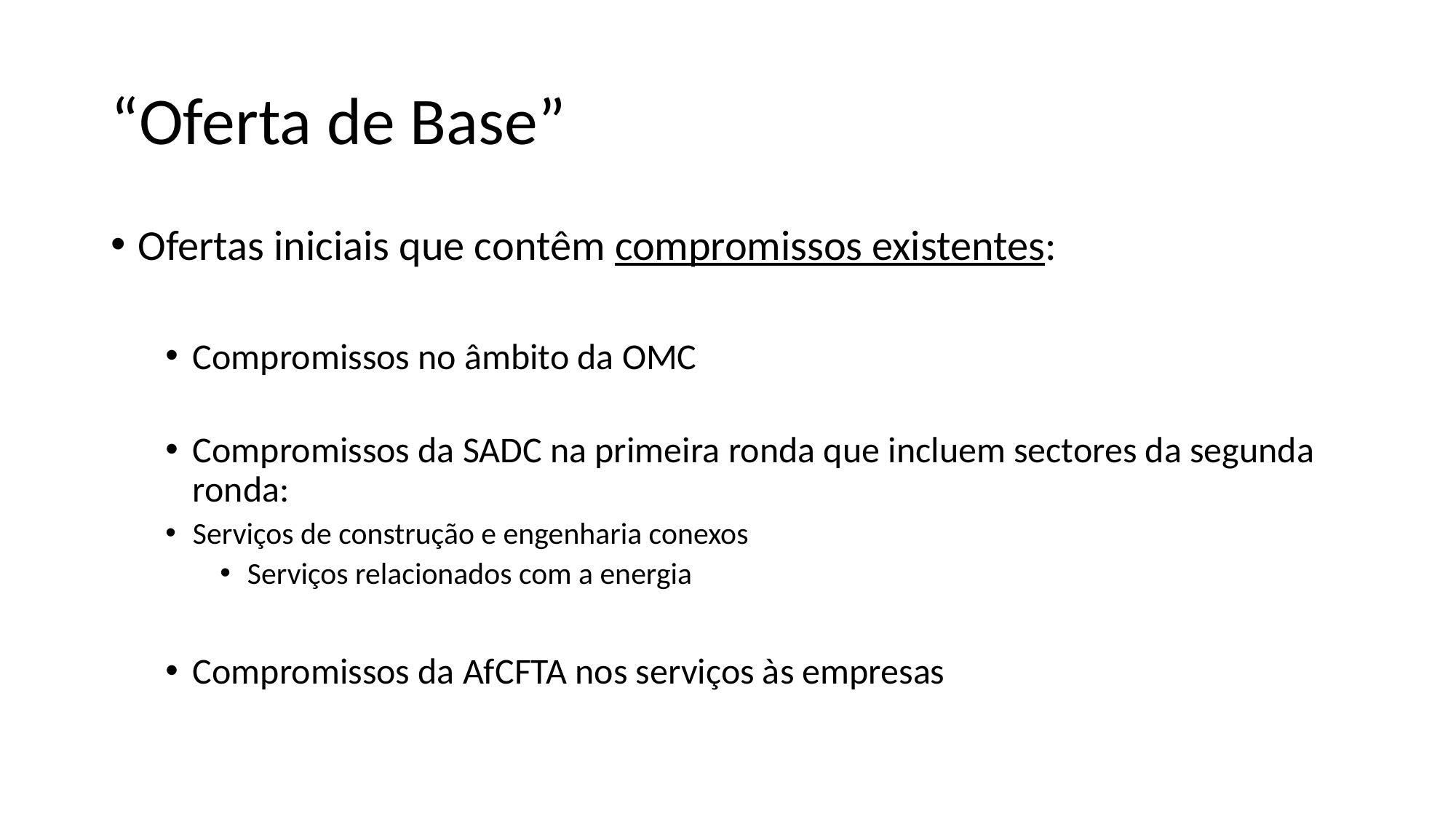

# “Oferta de Base”
Ofertas iniciais que contêm compromissos existentes:

Compromissos no âmbito da OMC

Compromissos da SADC na primeira ronda que incluem sectores da segunda ronda:
Serviços de construção e engenharia conexos
Serviços relacionados com a energia

Compromissos da AfCFTA nos serviços às empresas